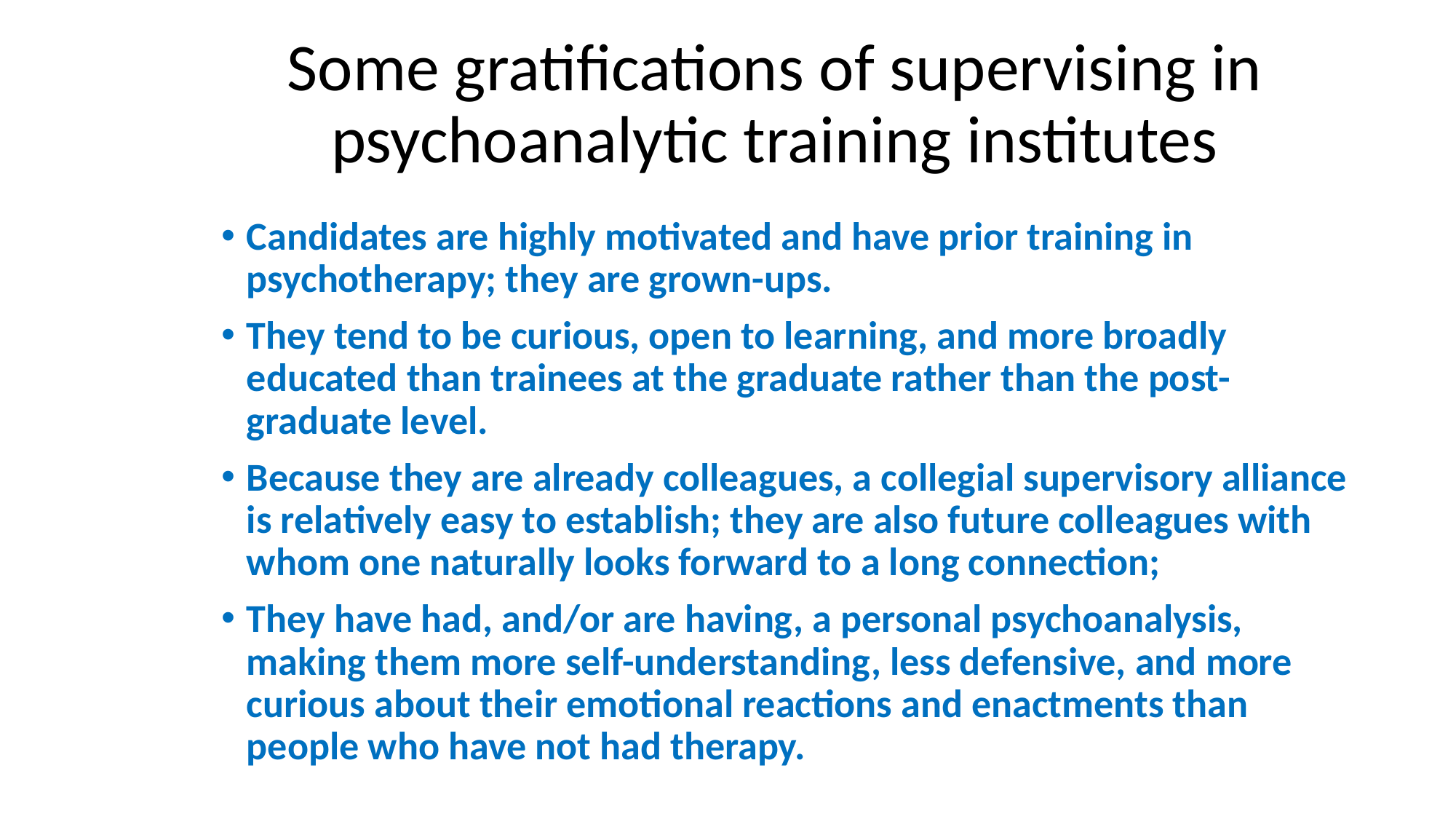

# Some gratifications of supervising in psychoanalytic training institutes
Candidates are highly motivated and have prior training in psychotherapy; they are grown-ups.
They tend to be curious, open to learning, and more broadly educated than trainees at the graduate rather than the post-graduate level.
Because they are already colleagues, a collegial supervisory alliance is relatively easy to establish; they are also future colleagues with whom one naturally looks forward to a long connection;
They have had, and/or are having, a personal psychoanalysis, making them more self-understanding, less defensive, and more curious about their emotional reactions and enactments than people who have not had therapy.